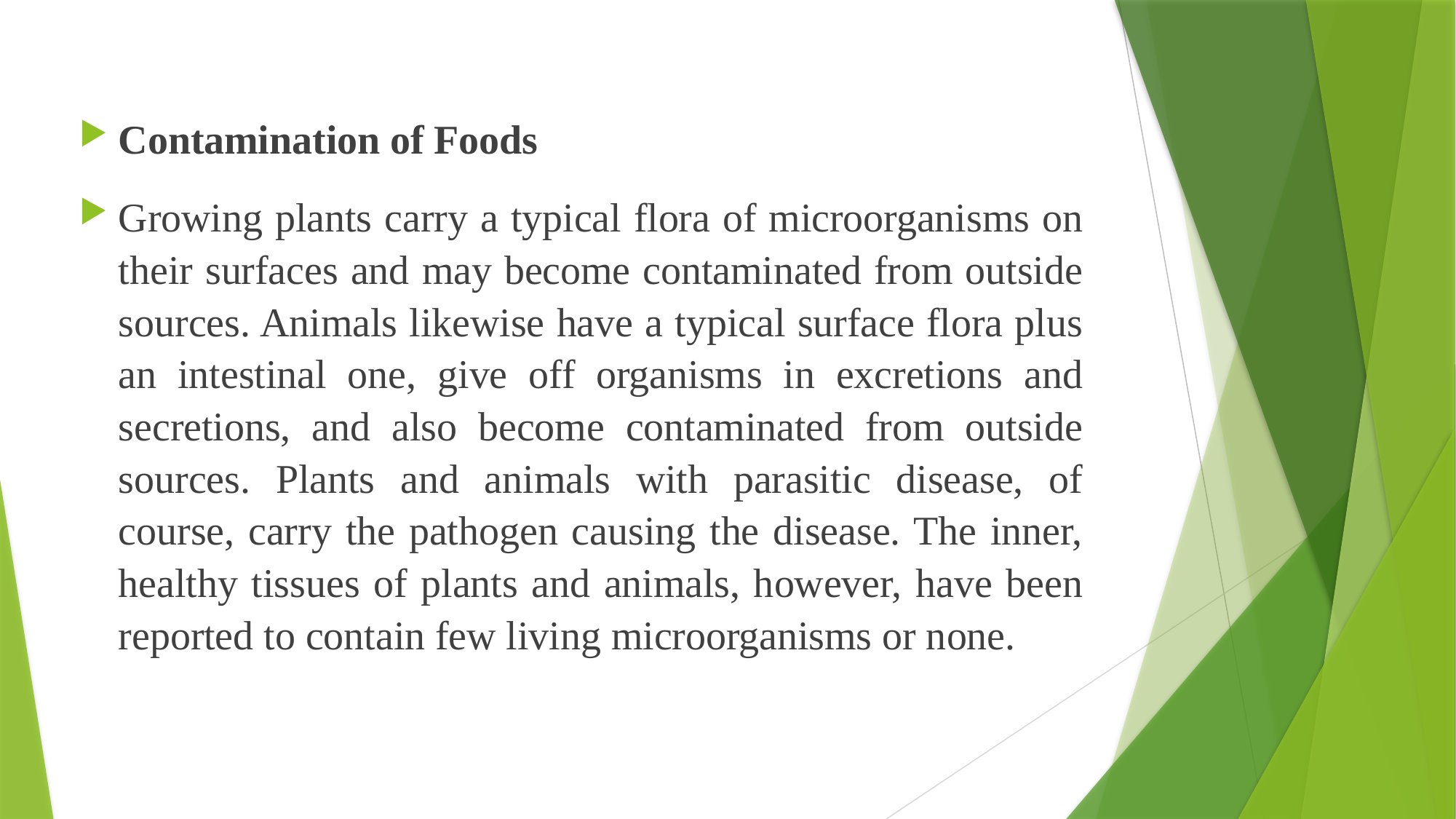

Contamination of Foods
Growing plants carry a typical flora of microorganisms on their surfaces and may become contaminated from outside sources. Animals likewise have a typical surface flora plus an intestinal one, give off organisms in excretions and secretions, and also become contaminated from outside sources. Plants and animals with parasitic disease, of course, carry the pathogen causing the disease. The inner, healthy tissues of plants and animals, however, have been reported to contain few living microorganisms or none.